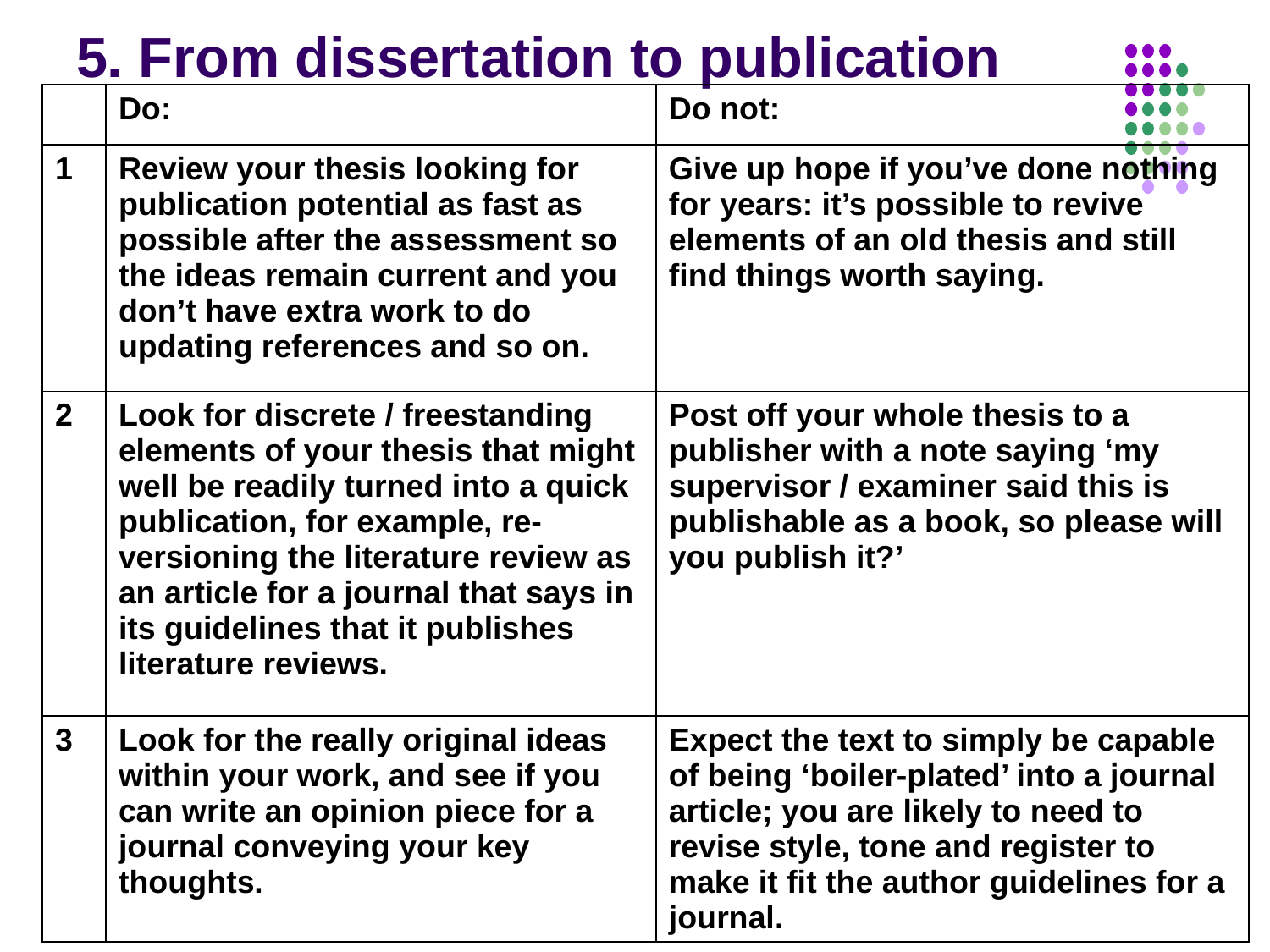

# 5. From dissertation to publication
|  | Do: | Do not: |
| --- | --- | --- |
| 1 | Review your thesis looking for publication potential as fast as possible after the assessment so the ideas remain current and you don’t have extra work to do updating references and so on. | Give up hope if you’ve done nothing for years: it’s possible to revive elements of an old thesis and still find things worth saying. |
| 2 | Look for discrete / freestanding elements of your thesis that might well be readily turned into a quick publication, for example, re-versioning the literature review as an article for a journal that says in its guidelines that it publishes literature reviews. | Post off your whole thesis to a publisher with a note saying ‘my supervisor / examiner said this is publishable as a book, so please will you publish it?’ |
| 3 | Look for the really original ideas within your work, and see if you can write an opinion piece for a journal conveying your key thoughts. | Expect the text to simply be capable of being ‘boiler-plated’ into a journal article; you are likely to need to revise style, tone and register to make it fit the author guidelines for a journal. |